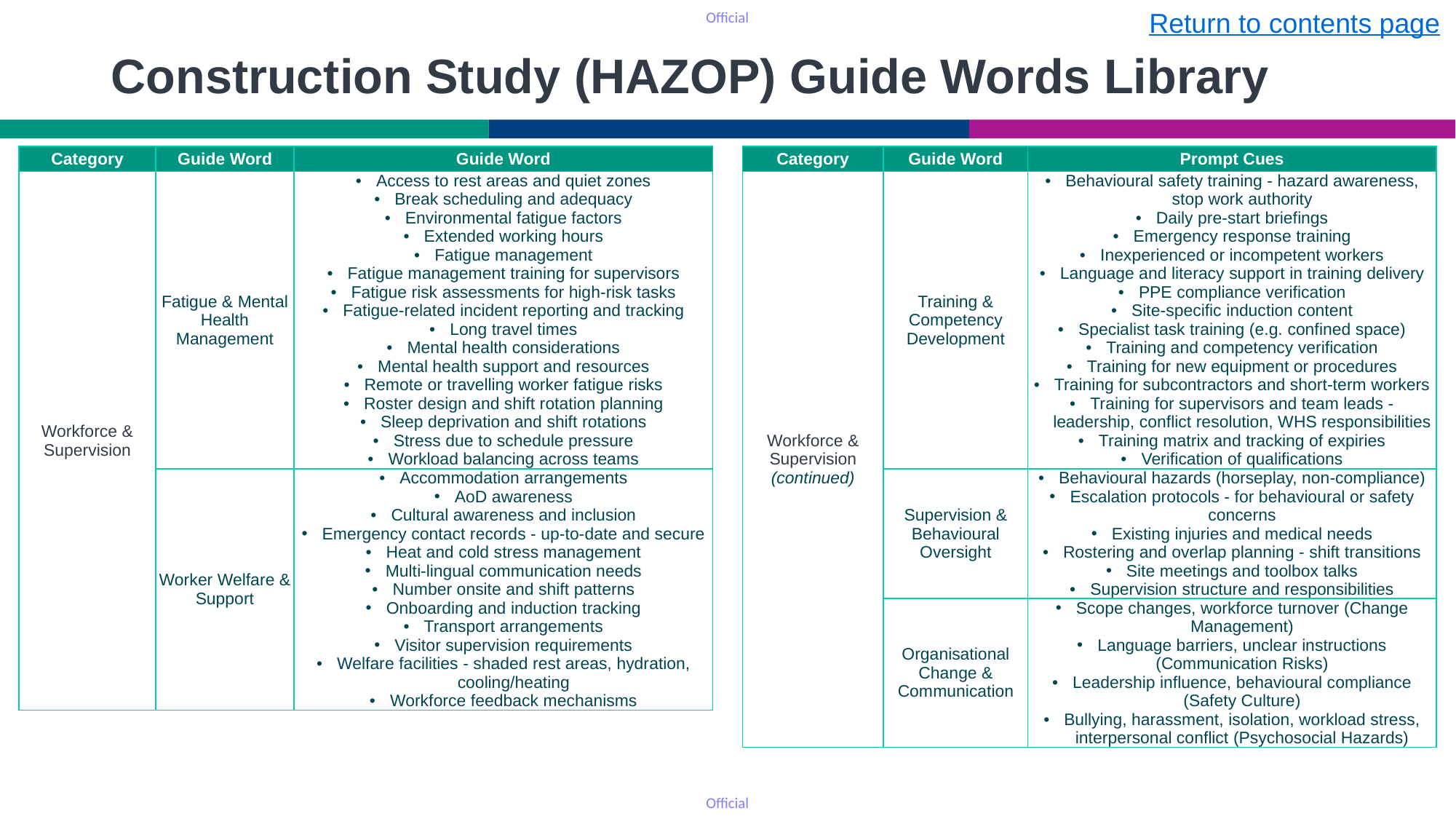

Return to contents page
# Construction Study (HAZOP) Guide Words Library
| Category | Guide Word | Guide Word |
| --- | --- | --- |
| Workforce & Supervision | Fatigue & Mental Health Management | Access to rest areas and quiet zones Break scheduling and adequacy Environmental fatigue factors Extended working hours Fatigue management Fatigue management training for supervisors Fatigue risk assessments for high-risk tasks Fatigue-related incident reporting and tracking Long travel times Mental health considerations Mental health support and resources Remote or travelling worker fatigue risks Roster design and shift rotation planning Sleep deprivation and shift rotations Stress due to schedule pressure Workload balancing across teams |
|  | Worker Welfare & Support | Accommodation arrangements AoD awareness Cultural awareness and inclusion Emergency contact records - up-to-date and secure Heat and cold stress management Multi-lingual communication needs Number onsite and shift patterns Onboarding and induction tracking Transport arrangements Visitor supervision requirements Welfare facilities - shaded rest areas, hydration, cooling/heating Workforce feedback mechanisms |
| Category | Guide Word | Prompt Cues |
| --- | --- | --- |
| Workforce & Supervision (continued) | Training & Competency Development | Behavioural safety training - hazard awareness, stop work authority Daily pre-start briefings Emergency response training Inexperienced or incompetent workers Language and literacy support in training delivery PPE compliance verification Site-specific induction content Specialist task training (e.g. confined space) Training and competency verification Training for new equipment or procedures Training for subcontractors and short-term workers Training for supervisors and team leads - leadership, conflict resolution, WHS responsibilities Training matrix and tracking of expiries Verification of qualifications |
|  | Supervision & Behavioural Oversight | Behavioural hazards (horseplay, non-compliance) Escalation protocols - for behavioural or safety concerns Existing injuries and medical needs Rostering and overlap planning - shift transitions Site meetings and toolbox talks Supervision structure and responsibilities |
|  | Organisational Change & Communication | Scope changes, workforce turnover (Change Management) Language barriers, unclear instructions (Communication Risks) Leadership influence, behavioural compliance (Safety Culture) Bullying, harassment, isolation, workload stress, interpersonal conflict (Psychosocial Hazards) |